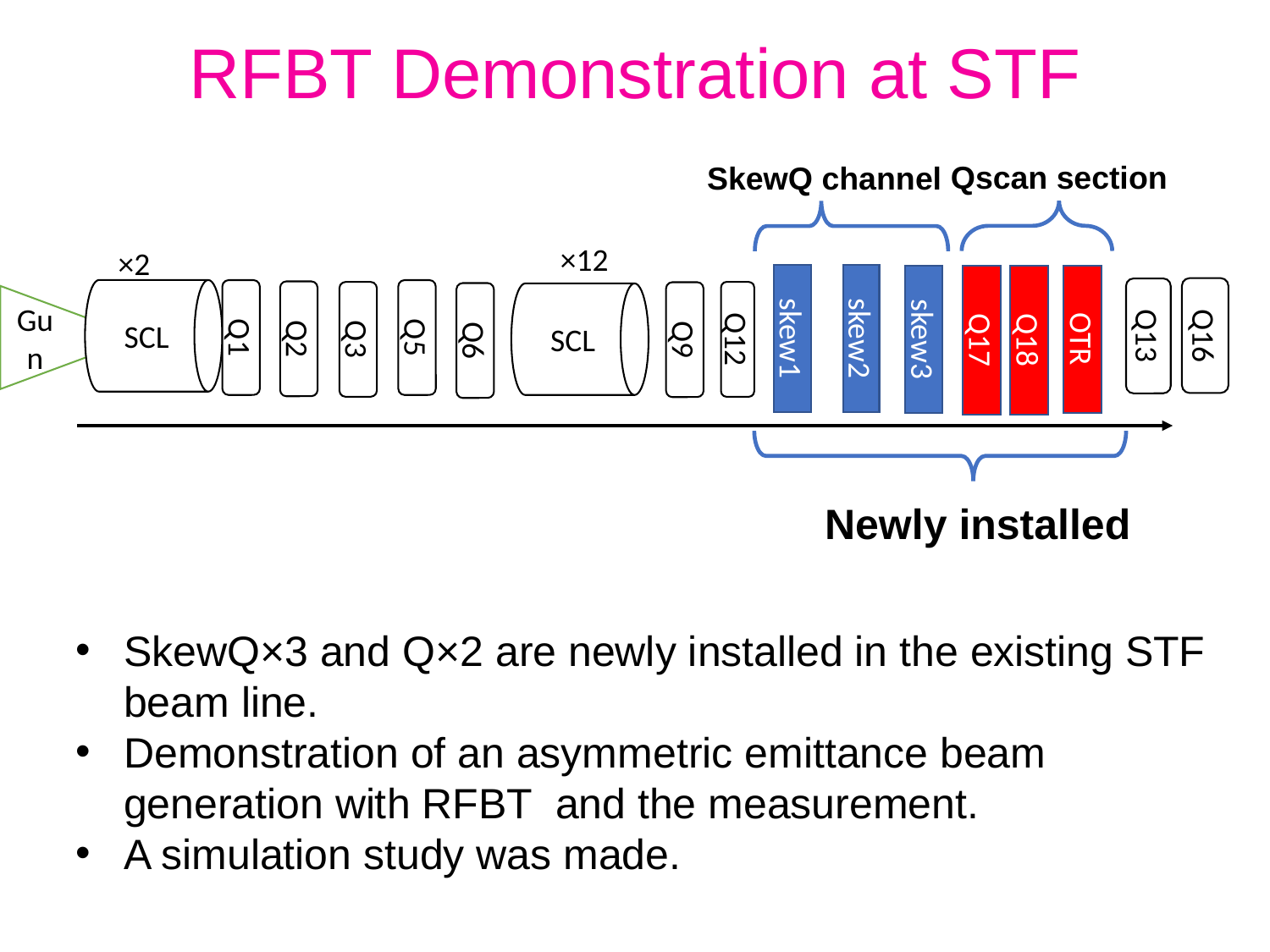

# RFBT Demonstration at STF

Qscan section
SkewQ channel
×12
SCL
Gun
SCL
Q16
Q13
Q1
Q5
Q2
Q3
Q12
Q9
Q6
×2
skew2
skew1
skew3
Q18
OTR
Q17

Newly installed
SkewQ×3 and Q×2 are newly installed in the existing STF beam line.
Demonstration of an asymmetric emittance beam generation with RFBT  and the measurement.
A simulation study was made.